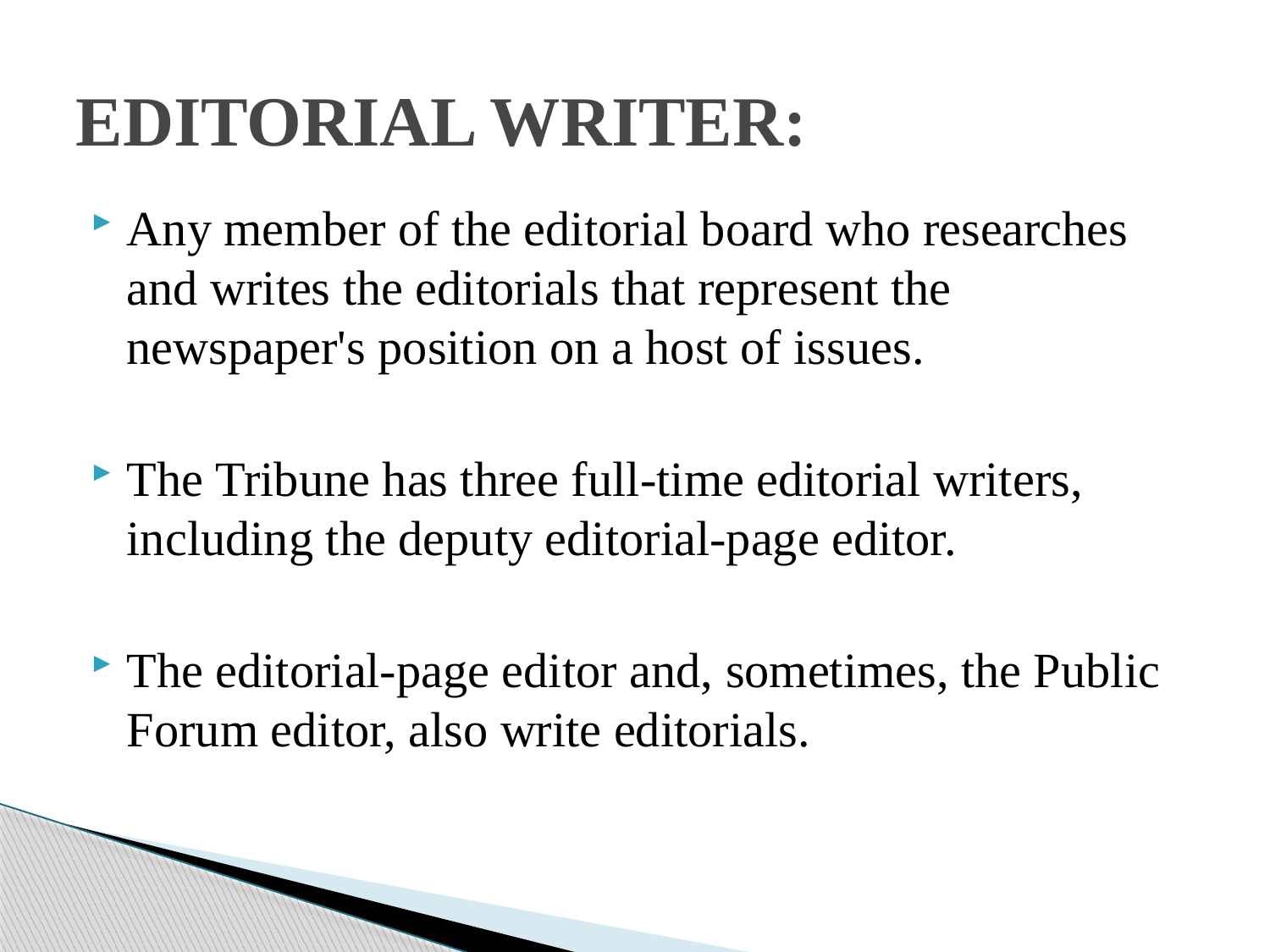

# EDITORIAL WRITER:
Any member of the editorial board who researches and writes the editorials that represent the newspaper's position on a host of issues.

The Tribune has three full-time editorial writers, including the deputy editorial-page editor.

The editorial-page editor and, sometimes, the Public Forum editor, also write editorials.